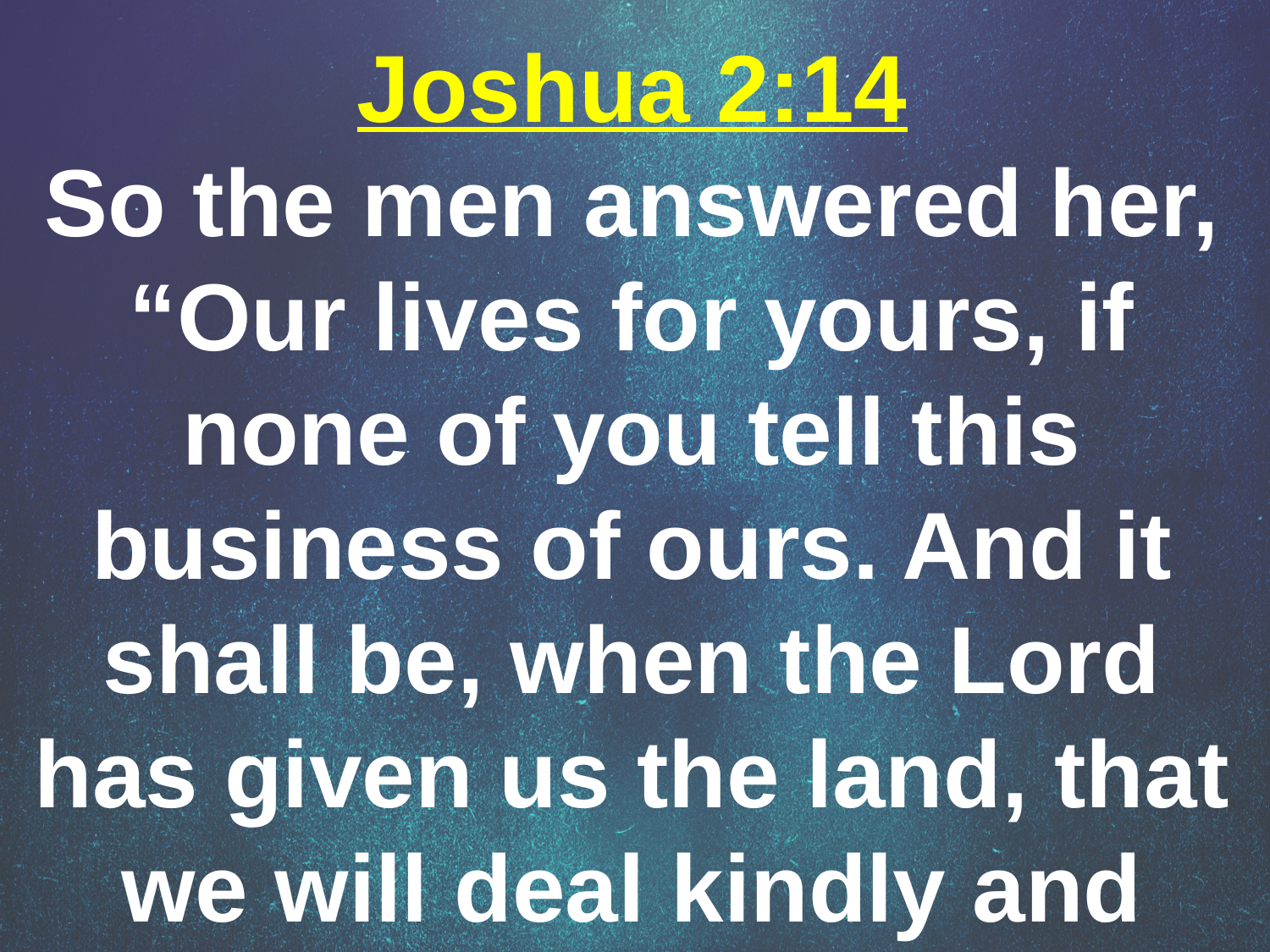

Joshua 2:14
So the men answered her, “Our lives for yours, if none of you tell this business of ours. And it shall be, when the Lord has given us the land, that we will deal kindly and truly with you.”